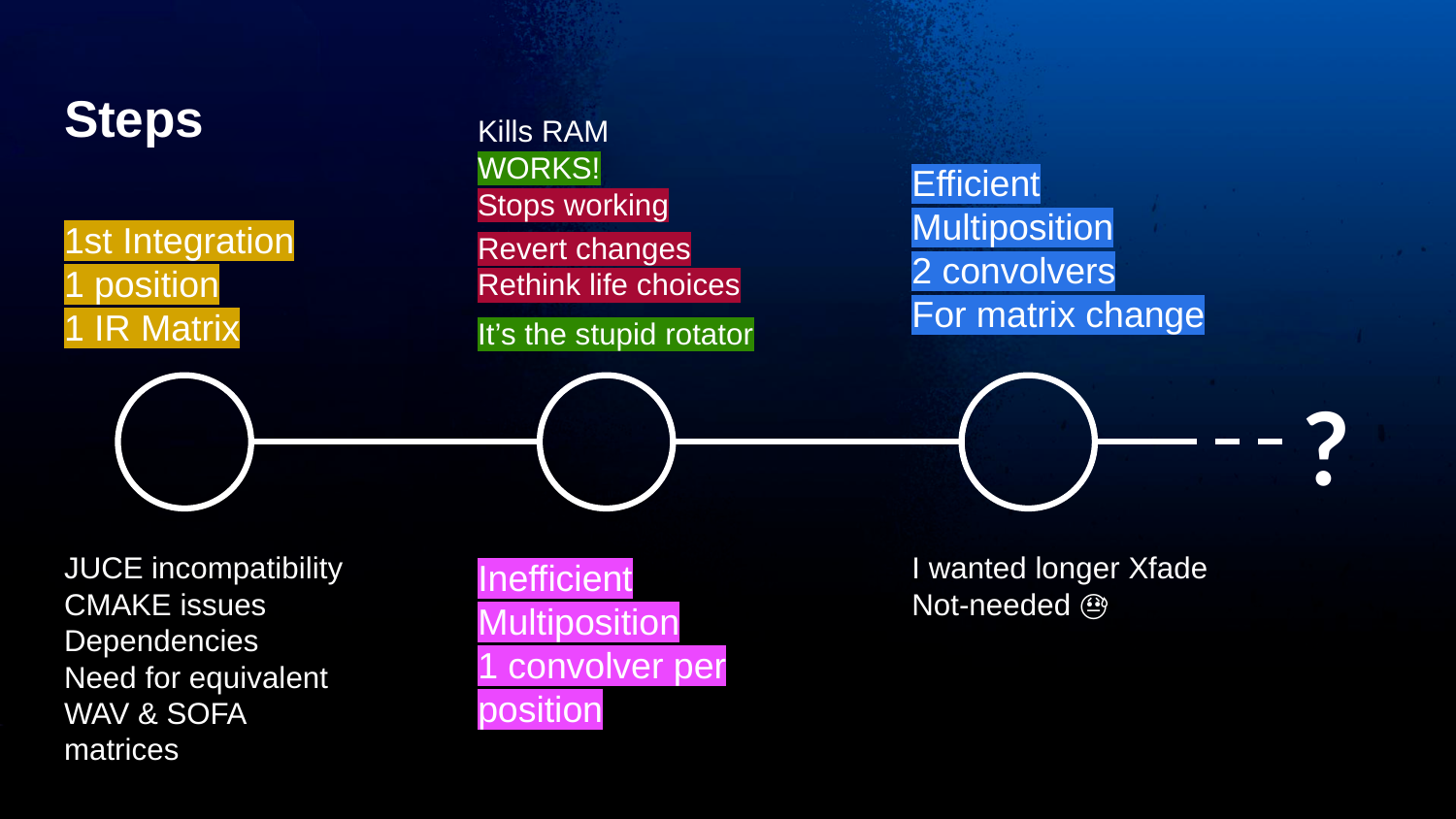

# Steps
Kills RAM
WORKS!

Efficient
Multiposition
2 convolvers
For matrix change
Stops working
1st Integration
1 position
1 IR Matrix
Revert changes
Rethink life choices
It’s the stupid rotator
?

JUCE incompatibility
CMAKE issues
Dependencies
Need for equivalent WAV & SOFA matrices
I wanted longer Xfade
Not-needed 😓
Inefficient Multiposition
1 convolver per position